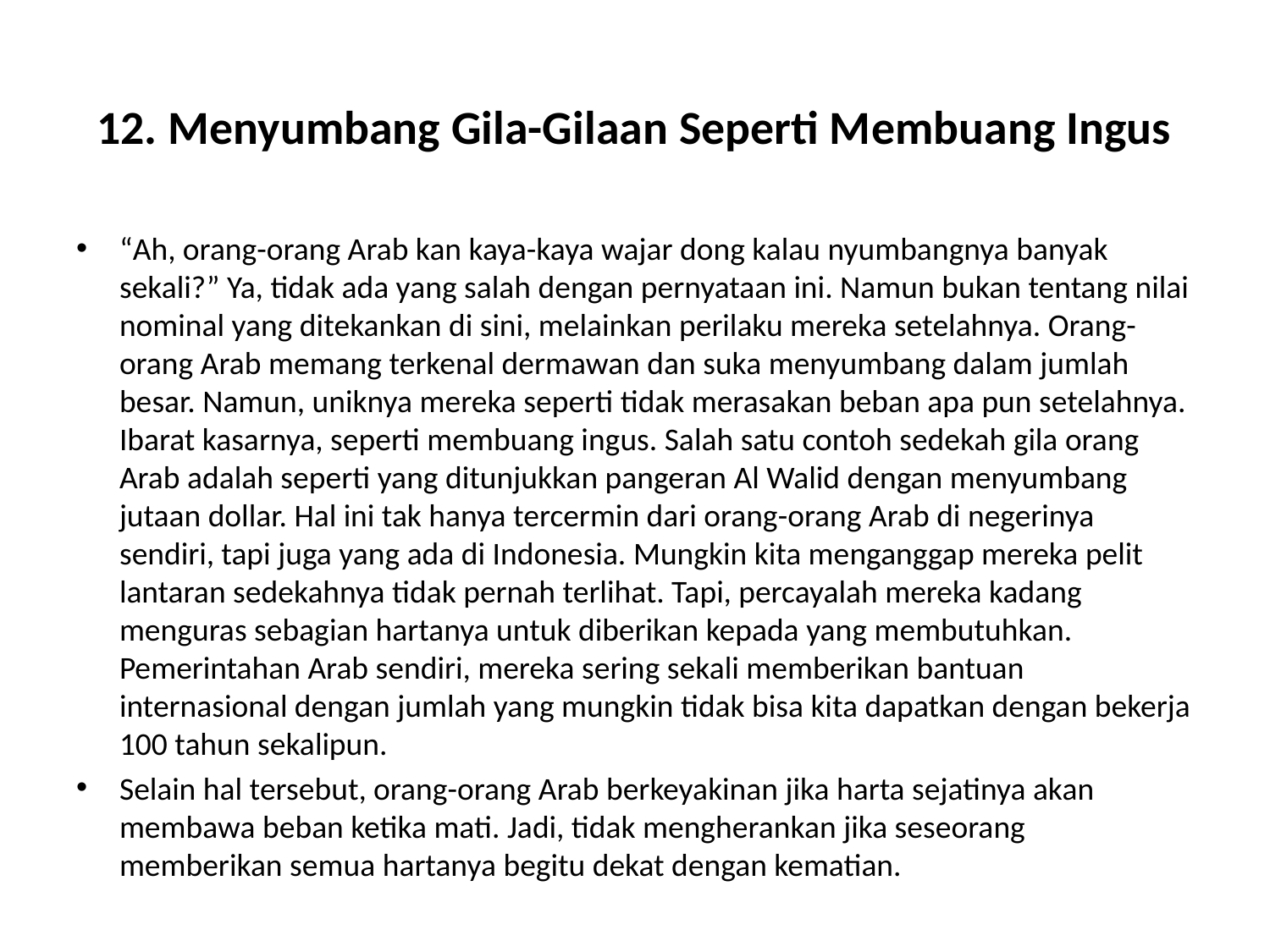

# 12. Menyumbang Gila-Gilaan Seperti Membuang Ingus
“Ah, orang-orang Arab kan kaya-kaya wajar dong kalau nyumbangnya banyak sekali?” Ya, tidak ada yang salah dengan pernyataan ini. Namun bukan tentang nilai nominal yang ditekankan di sini, melainkan perilaku mereka setelahnya. Orang-orang Arab memang terkenal dermawan dan suka menyumbang dalam jumlah besar. Namun, uniknya mereka seperti tidak merasakan beban apa pun setelahnya. Ibarat kasarnya, seperti membuang ingus. Salah satu contoh sedekah gila orang Arab adalah seperti yang ditunjukkan pangeran Al Walid dengan menyumbang jutaan dollar. Hal ini tak hanya tercermin dari orang-orang Arab di negerinya sendiri, tapi juga yang ada di Indonesia. Mungkin kita menganggap mereka pelit lantaran sedekahnya tidak pernah terlihat. Tapi, percayalah mereka kadang menguras sebagian hartanya untuk diberikan kepada yang membutuhkan. Pemerintahan Arab sendiri, mereka sering sekali memberikan bantuan internasional dengan jumlah yang mungkin tidak bisa kita dapatkan dengan bekerja 100 tahun sekalipun.
Selain hal tersebut, orang-orang Arab berkeyakinan jika harta sejatinya akan membawa beban ketika mati. Jadi, tidak mengherankan jika seseorang memberikan semua hartanya begitu dekat dengan kematian.